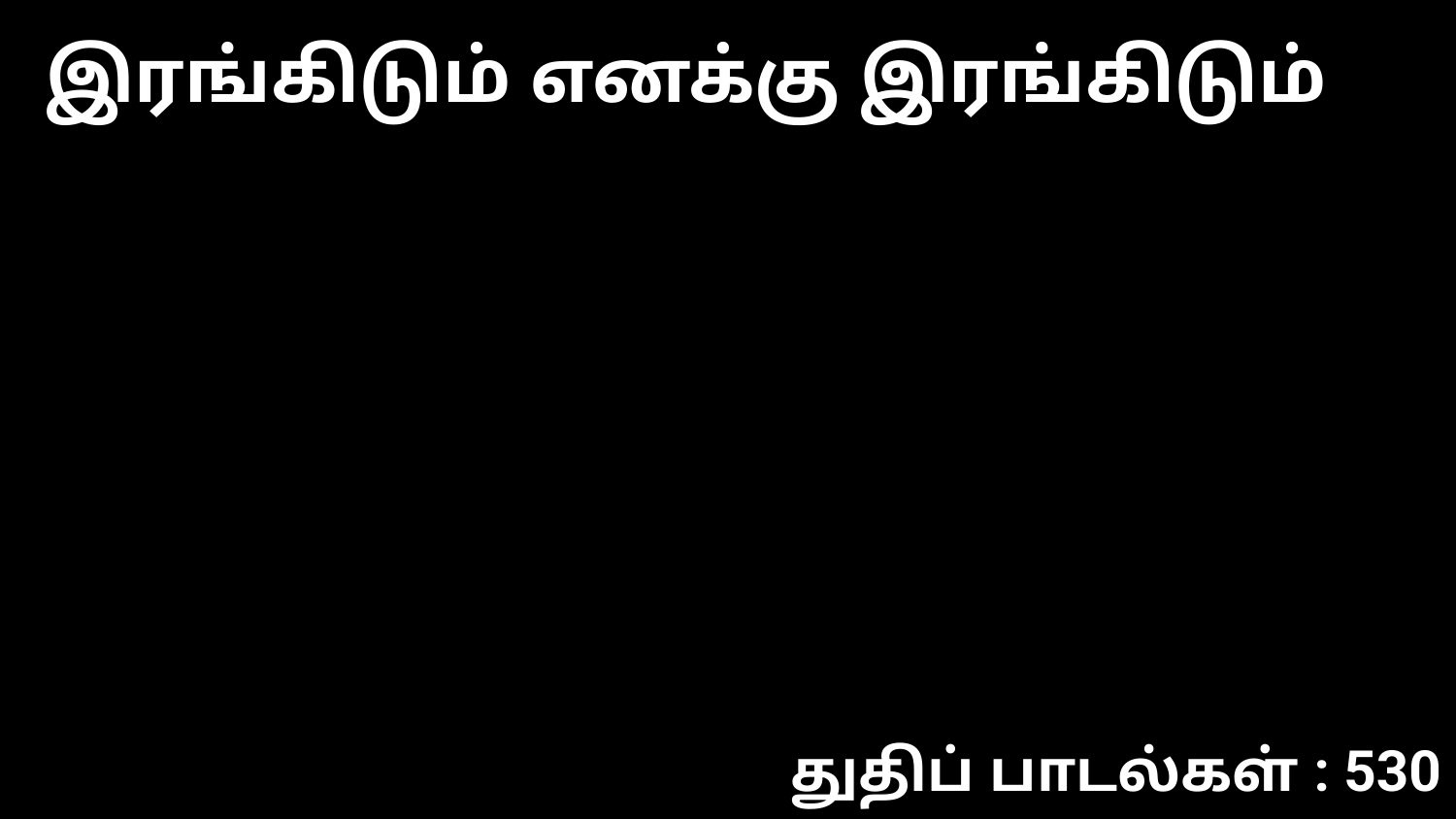

இரங்கிடும் எனக்கு இரங்கிடும்
துதிப் பாடல்கள் : 530